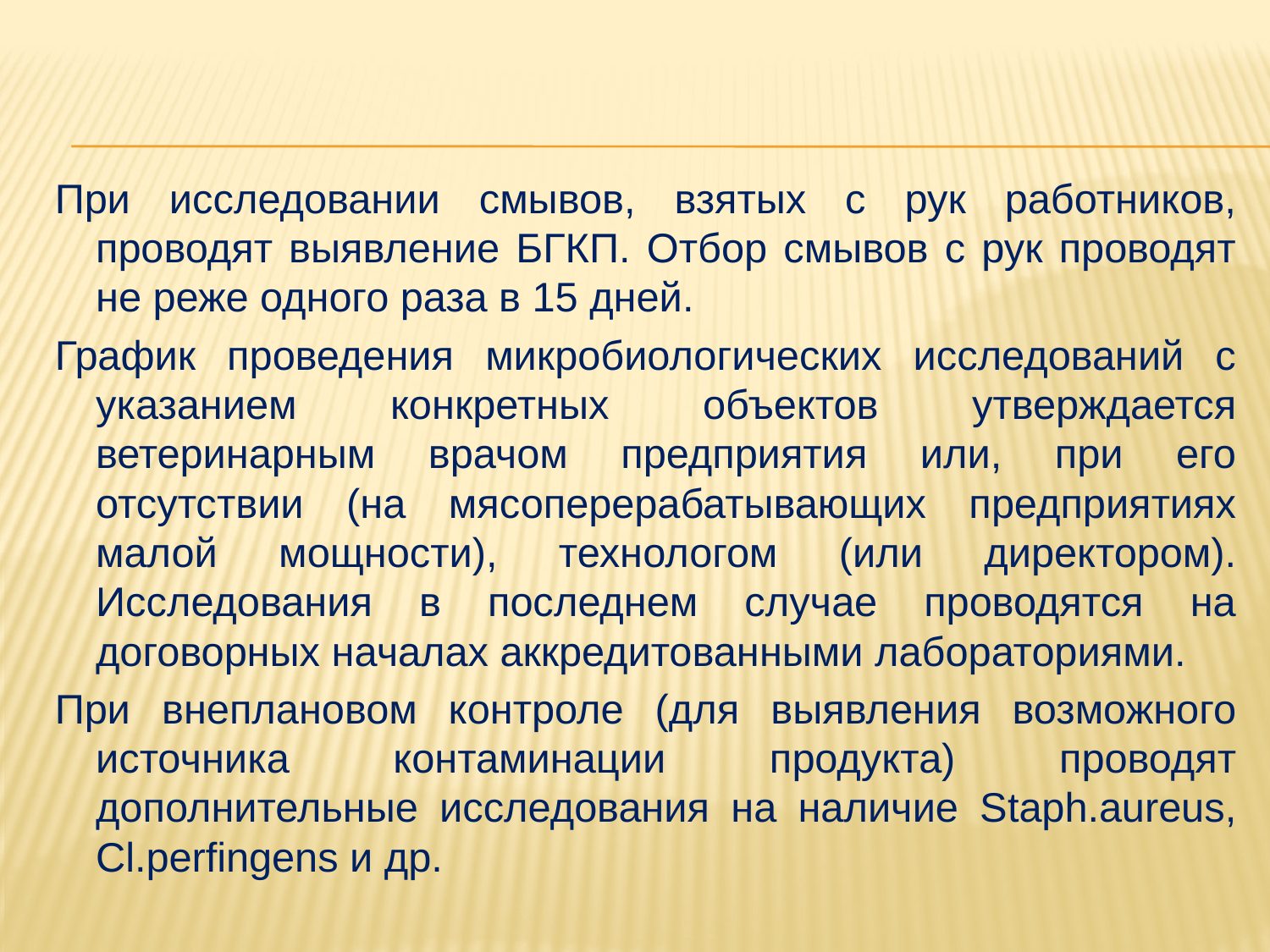

При исследовании смывов, взятых с рук работников, проводят выявление БГКП. Отбор смывов с рук проводят не реже одного раза в 15 дней.
График проведения микробиологических исследований с указанием конкретных объектов утверждается ветеринарным врачом предприятия или, при его отсутствии (на мясоперерабатывающих предприятиях малой мощности), технологом (или директором). Исследования в последнем случае проводятся на договорных началах аккредитованными лабораториями.
При внеплановом контроле (для выявления возможного источника контаминации продукта) проводят дополнительные исследования на наличие Staph.aureus, Cl.perfingens и др.